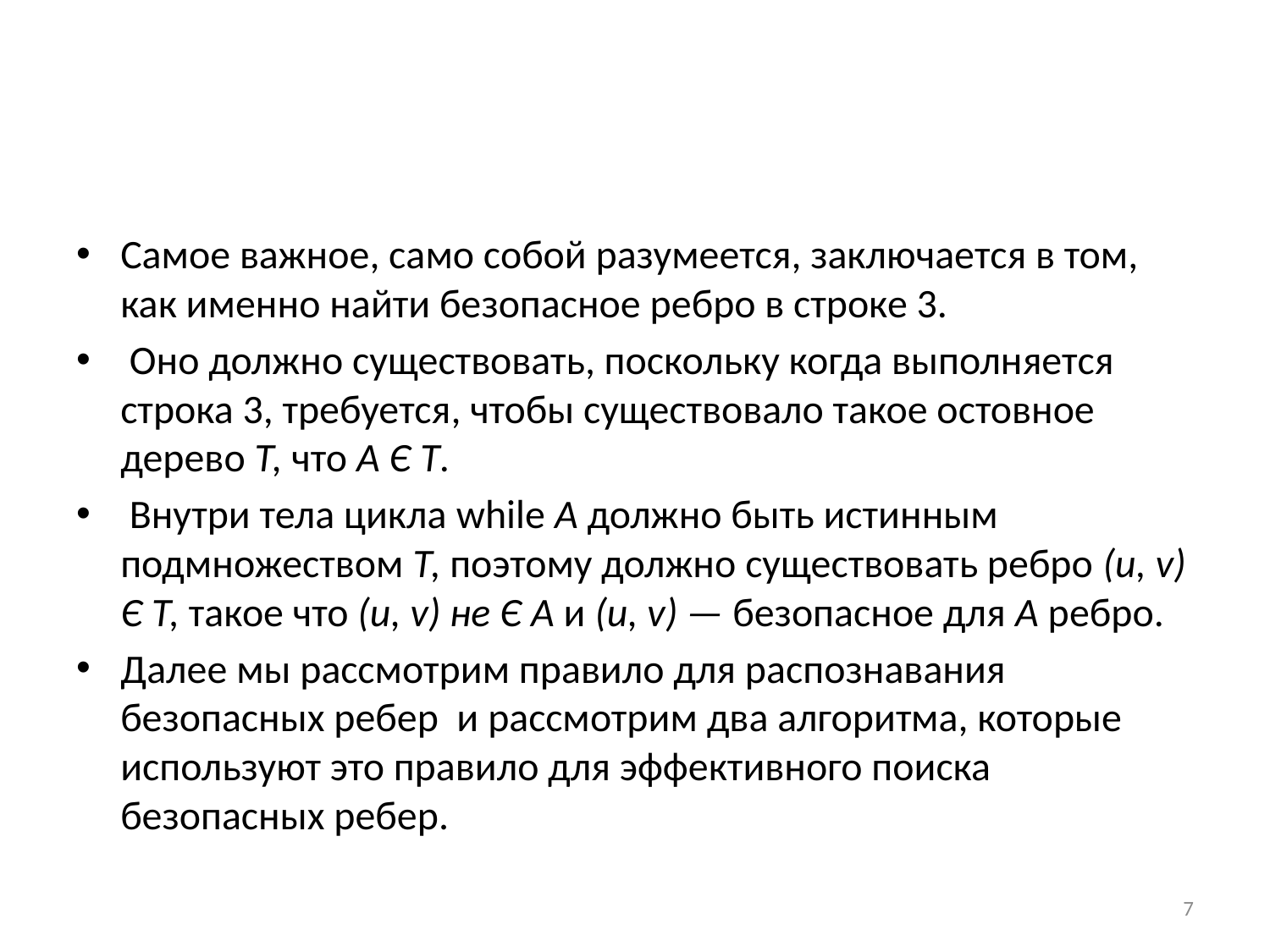

#
Самое важное, само собой разумеется, заключается в том, как именно найти безопасное ребро в строке 3.
 Оно должно существовать, поскольку когда выполняется строка 3, требуется, чтобы существовало такое остовное дерево Т, что A Є T.
 Внутри тела цикла while А должно быть истинным подмножеством Т, поэтому должно существовать ребро (и, v) Є Т, такое что (и, v) не Є А и (и, v) — безопасное для А ребро.
Далее мы рассмотрим правило для распознавания безопасных ребер  и рассмотрим два алгоритма, которые используют это правило для эффективного поиска безопасных ребер.

7